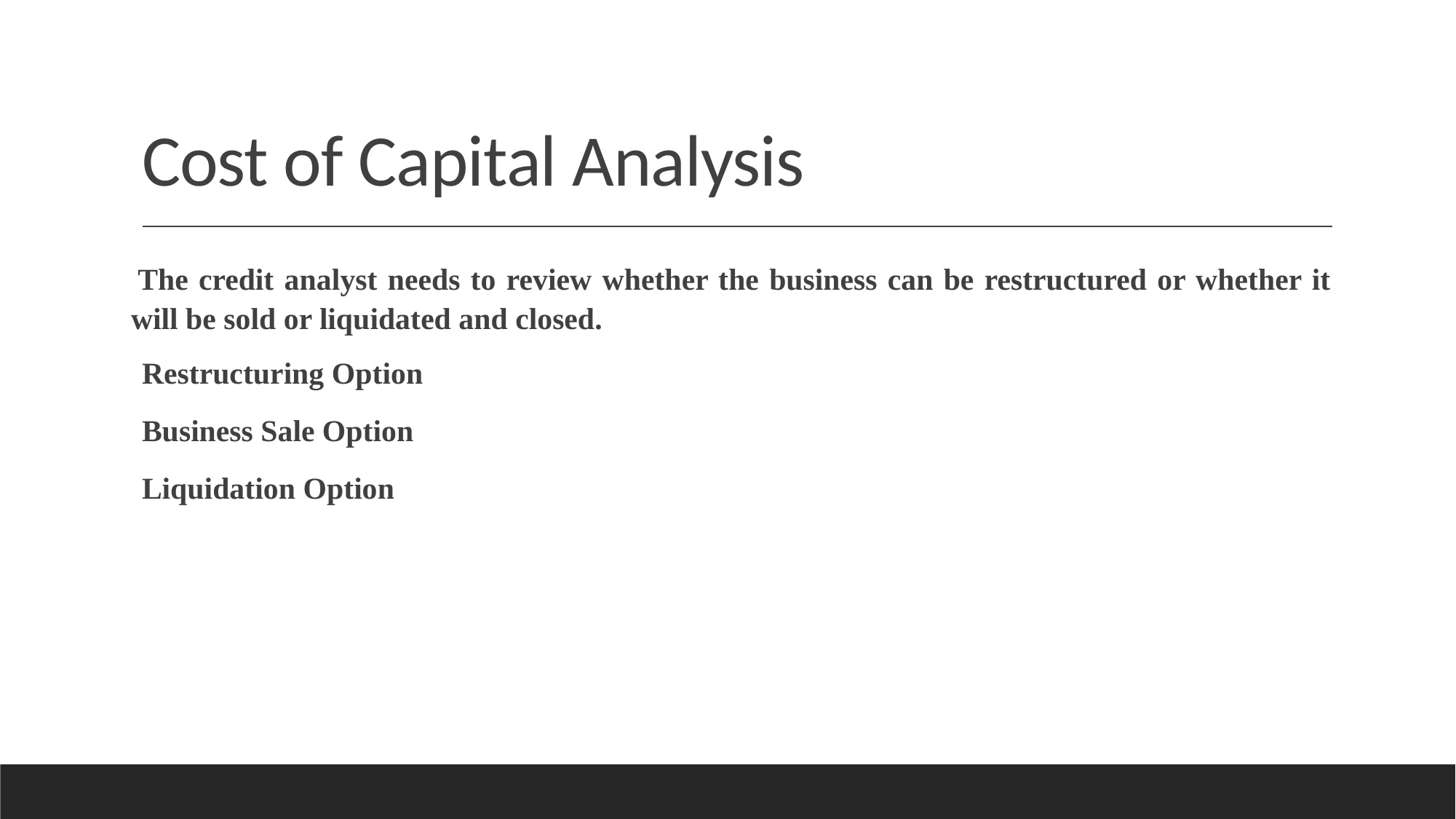

# Cost of Capital Analysis
The credit analyst needs to review whether the business can be restructured or whether it will be sold or liquidated and closed.
Restructuring Option
Business Sale Option
Liquidation Option